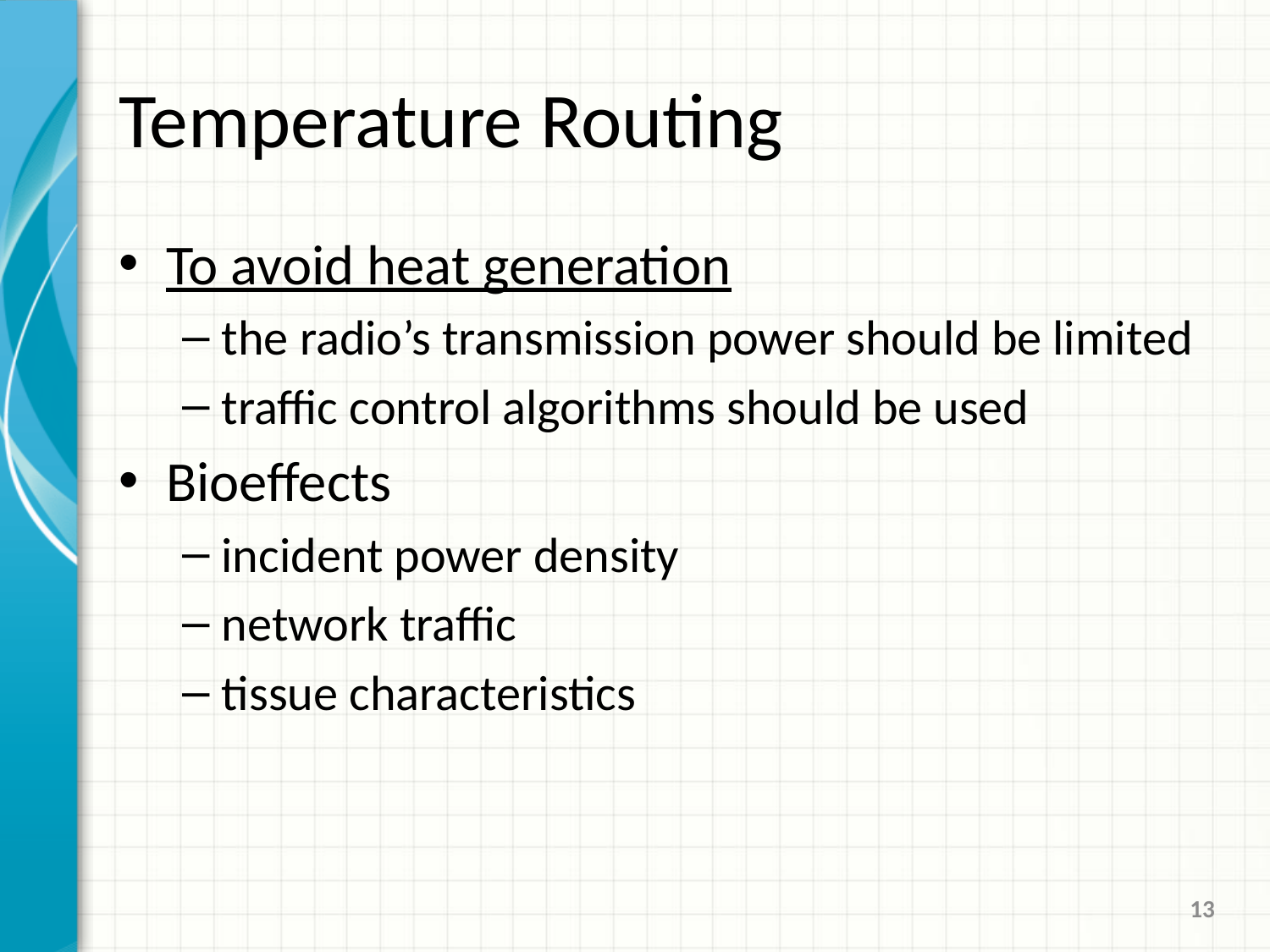

# Temperature Routing
To avoid heat generation
the radio’s transmission power should be limited
traffic control algorithms should be used
Bioeffects
incident power density
network traffic
tissue characteristics
13